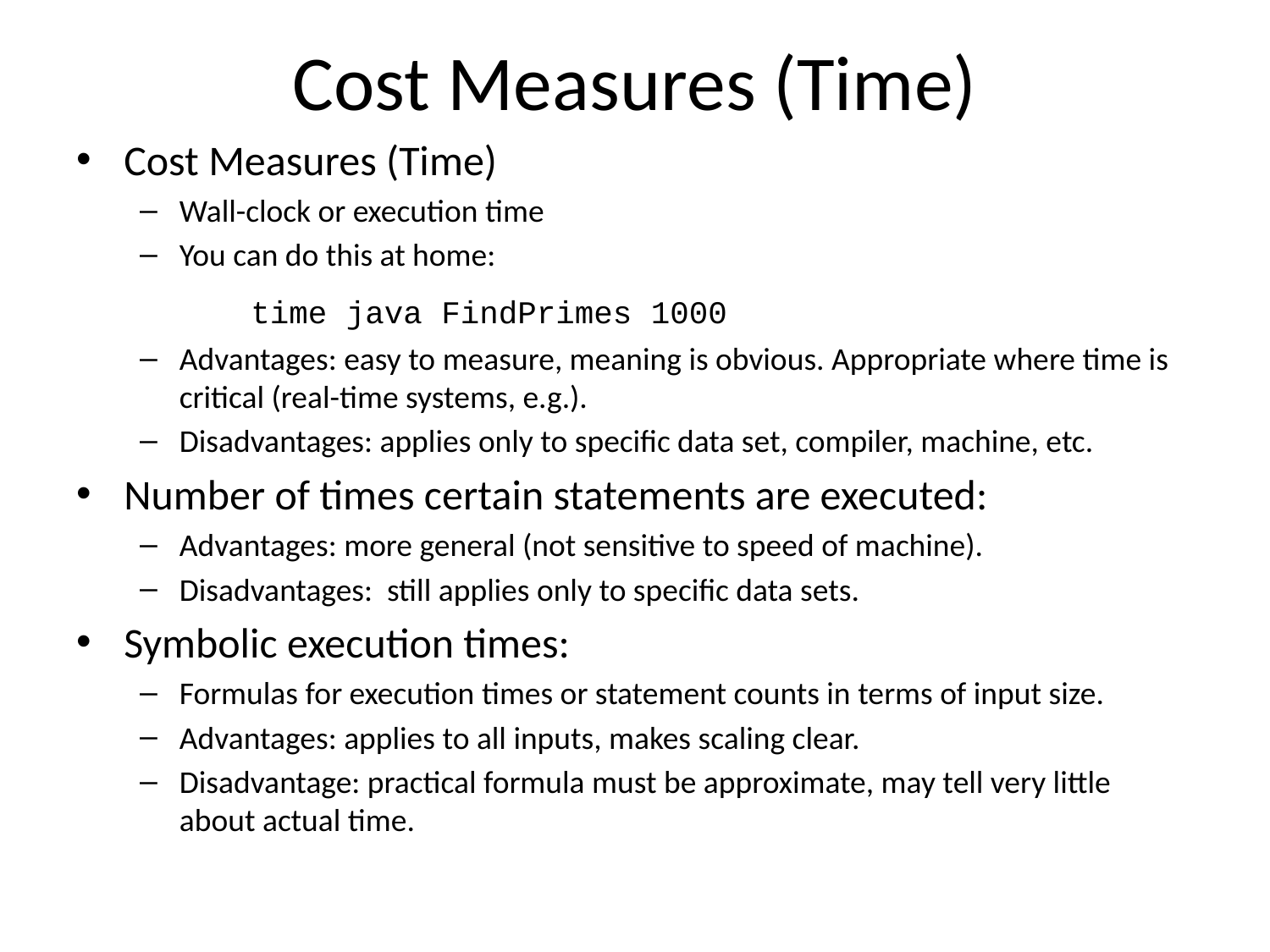

# Cost Measures (Time)
Cost Measures (Time)
Wall-clock or execution time
You can do this at home:
		time java FindPrimes 1000
Advantages: easy to measure, meaning is obvious. Appropriate where time is critical (real-time systems, e.g.).
Disadvantages: applies only to specific data set, compiler, machine, etc.
Number of times certain statements are executed:
Advantages: more general (not sensitive to speed of machine).
Disadvantages:  still applies only to specific data sets.
Symbolic execution times:
Formulas for execution times or statement counts in terms of input size.
Advantages: applies to all inputs, makes scaling clear.
Disadvantage: practical formula must be approximate, may tell very little about actual time.